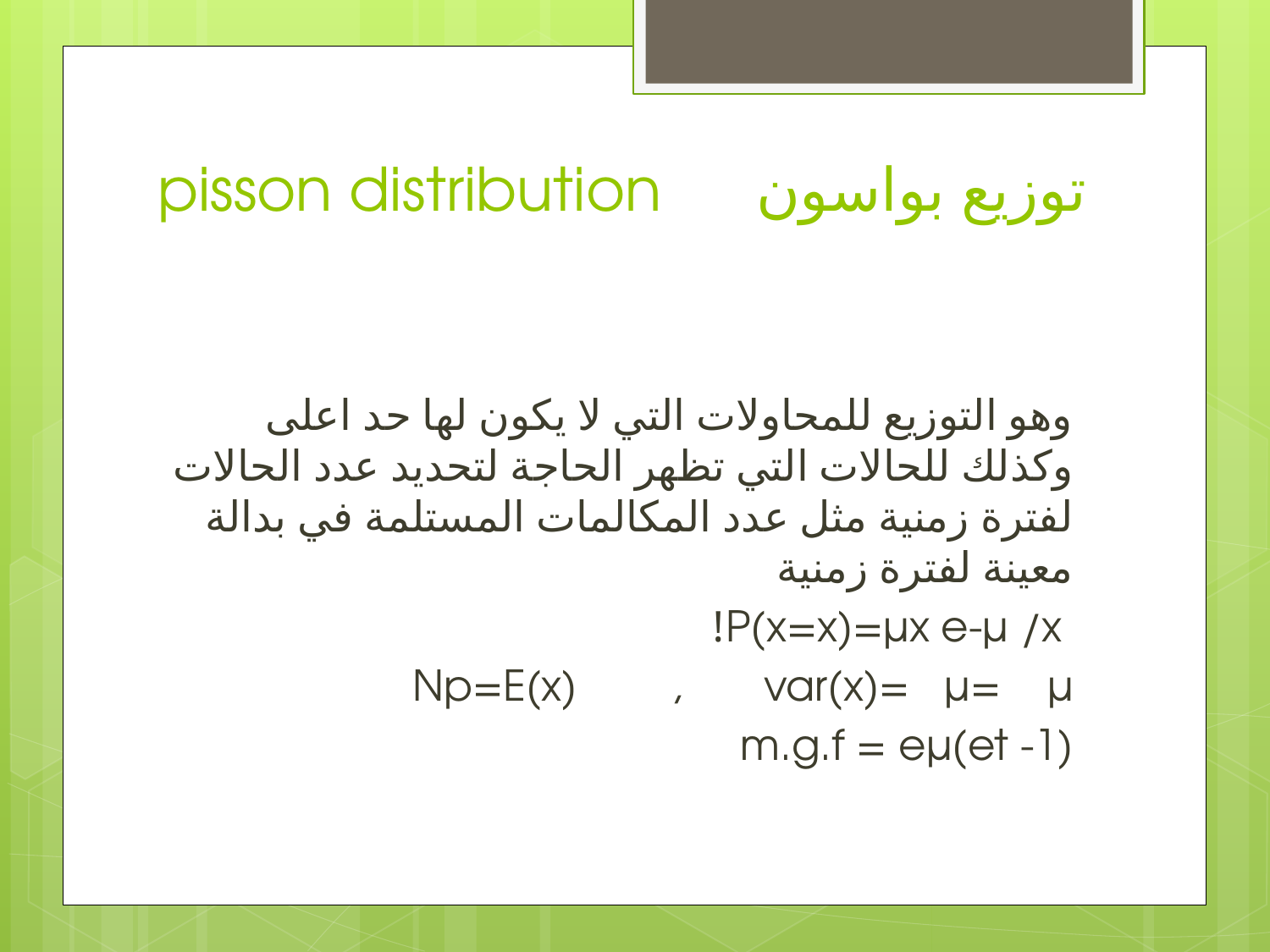

# توزيع بواسون      pisson distribution

وهو التوزيع للمحاولات التي لا يكون لها حد اعلى وكذلك للحالات التي تظهر الحاجة لتحديد عدد الحالات لفترة زمنية مثل عدد المكالمات المستلمة في بدالة معينة لفترة زمنية
 P(x=x)=µx e-µ /x!
Np=E(x)        ,       var(x)=   µ=    µ
m.g.f = eµ(et -1)